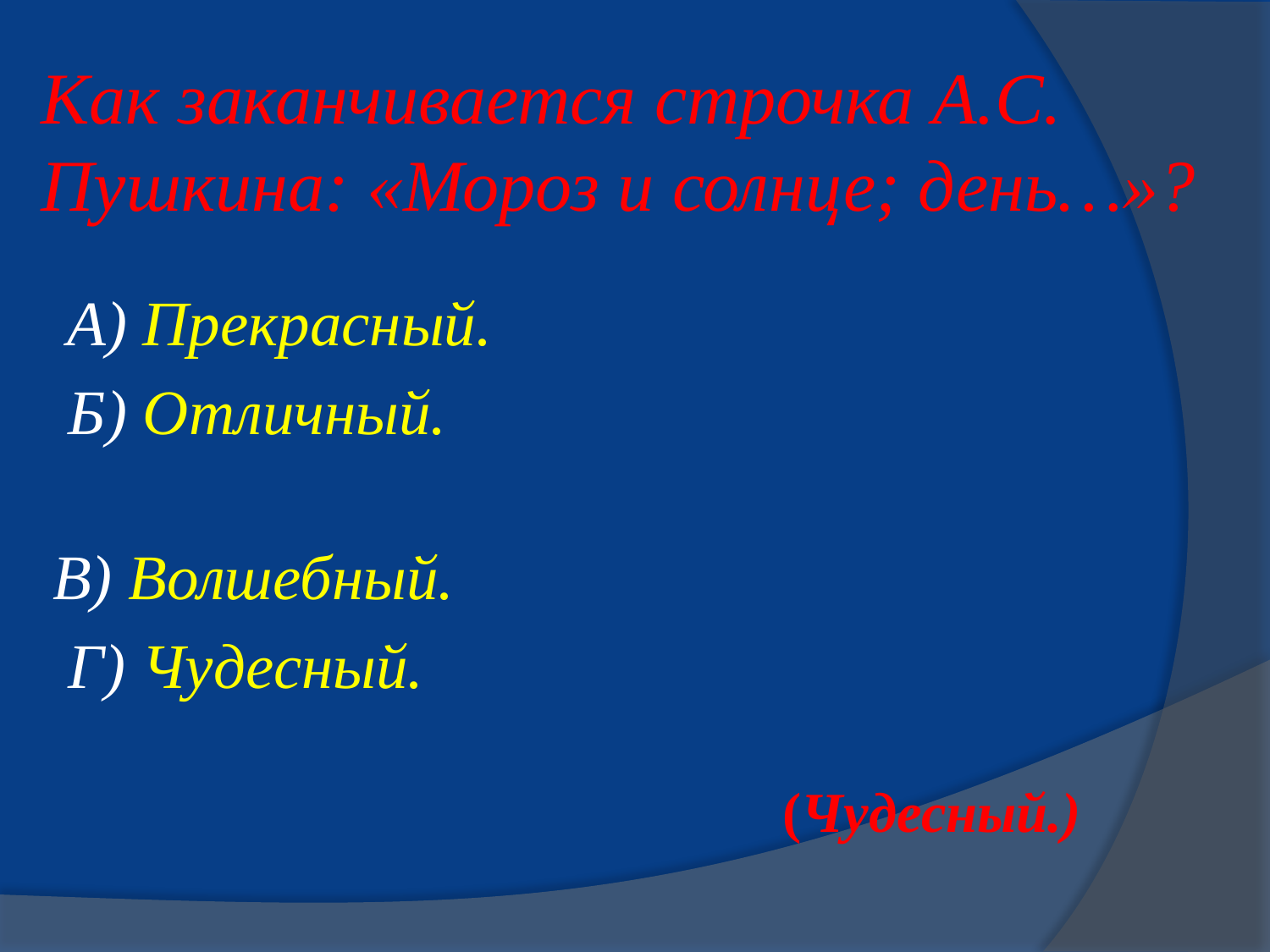

# Как заканчивается строчка А.С. Пушкина: «Мороз и солнце; день…»?
 А) Прекрасный.
 Б) Отличный.
В) Волшебный.
 Г) Чудесный.
                                                  (Чудесный.)